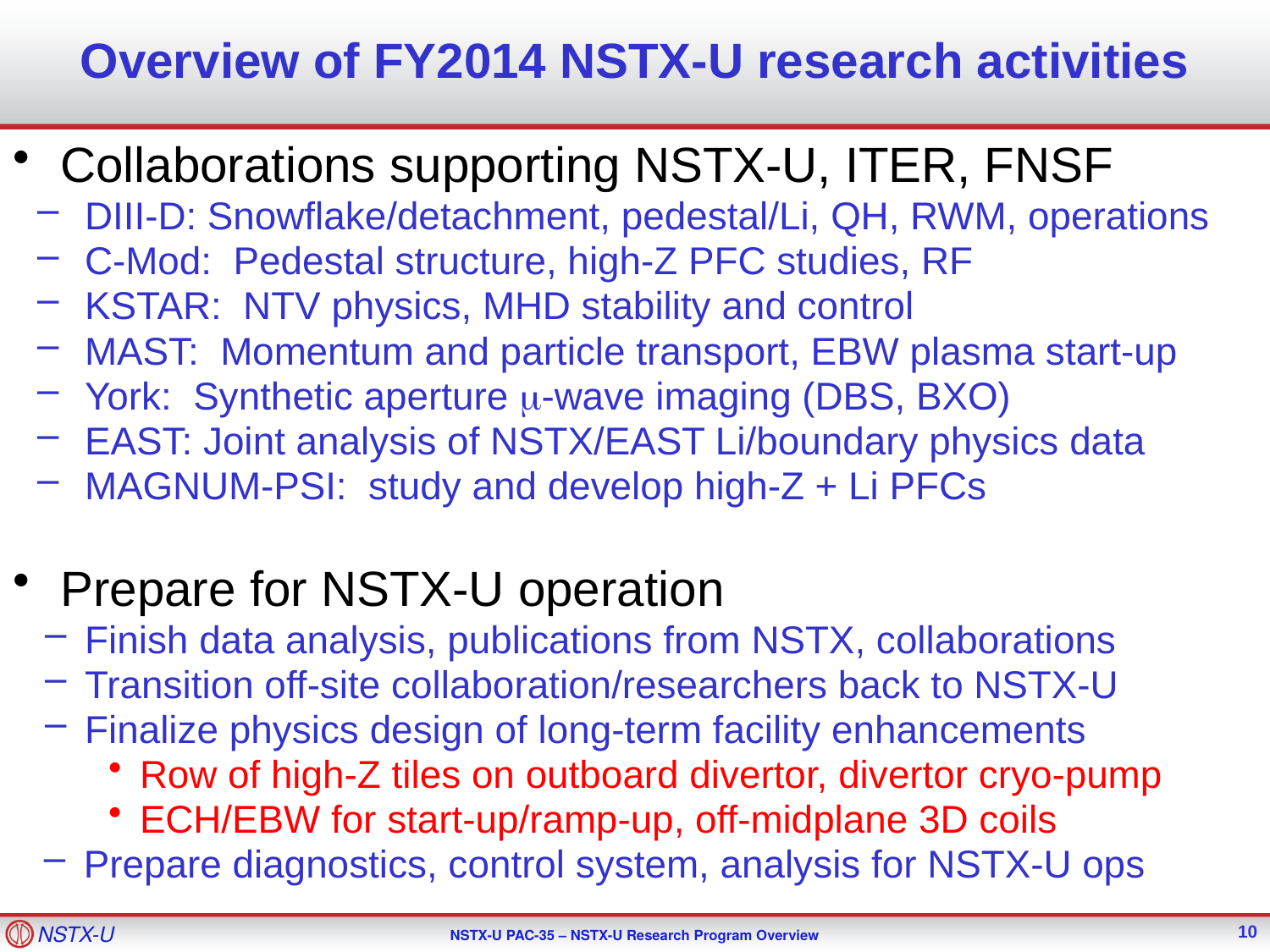

# Overview of FY2014 NSTX-U research activities
Collaborations supporting NSTX-U, ITER, FNSF
DIII-D: Snowflake/detachment, pedestal/Li, QH, RWM, operations
C-Mod:  Pedestal structure, high-Z PFC studies, RF
KSTAR:  NTV physics, MHD stability and control
MAST:  Momentum and particle transport, EBW plasma start-up
York:  Synthetic aperture μ-wave imaging (DBS, BXO)
EAST: Joint analysis of NSTX/EAST Li/boundary physics data
MAGNUM-PSI:  study and develop high-Z + Li PFCs

Prepare for NSTX-U operation
Finish data analysis, publications from NSTX, collaborations
Transition off-site collaboration/researchers back to NSTX-U
Finalize physics design of long-term facility enhancements
Row of high-Z tiles on outboard divertor, divertor cryo-pump
ECH/EBW for start-up/ramp-up, off-midplane 3D coils
Prepare diagnostics, control system, analysis for NSTX-U ops
10